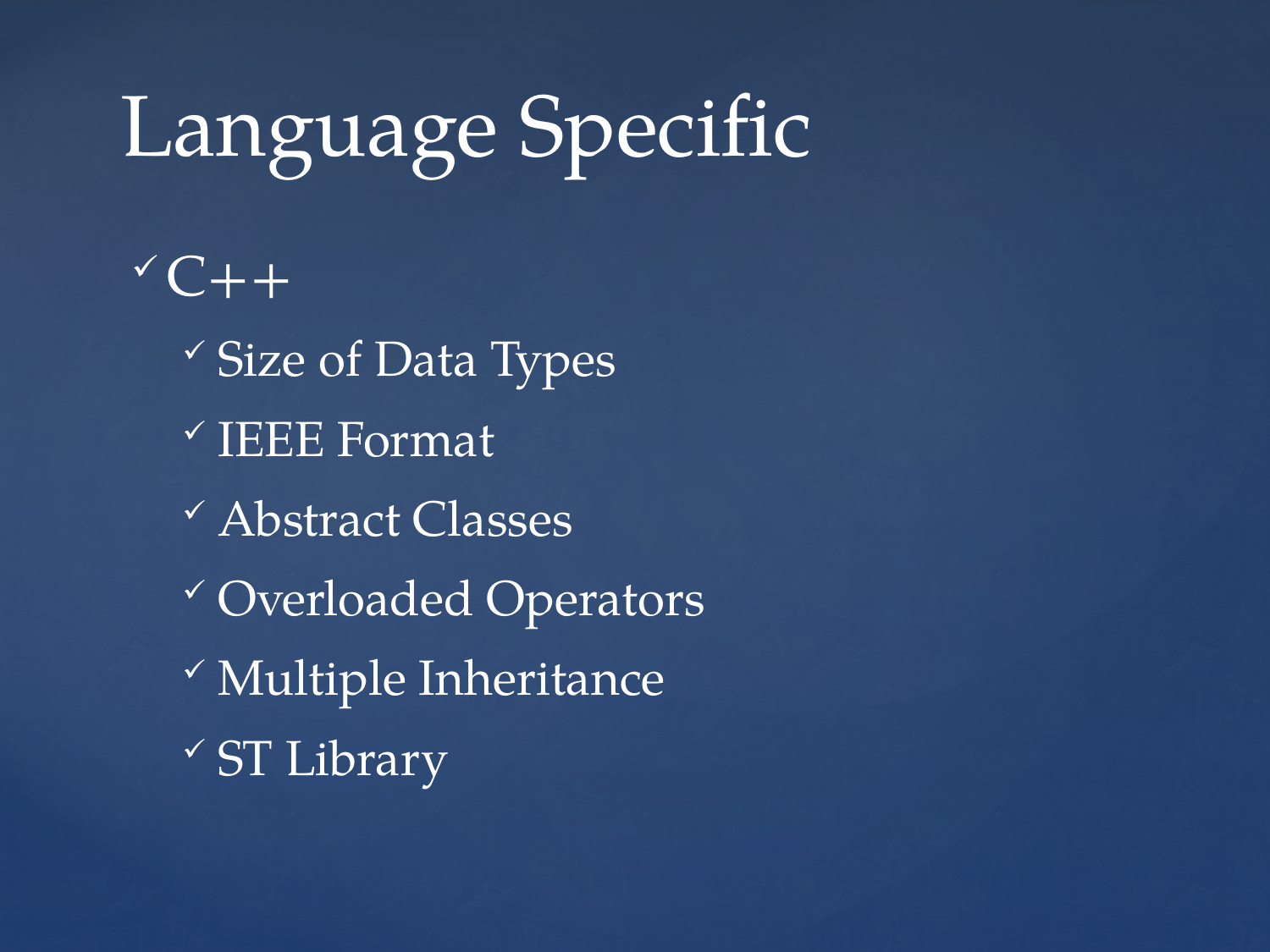

# Language Specific
C++
Size of Data Types
IEEE Format
Abstract Classes
Overloaded Operators
Multiple Inheritance
ST Library